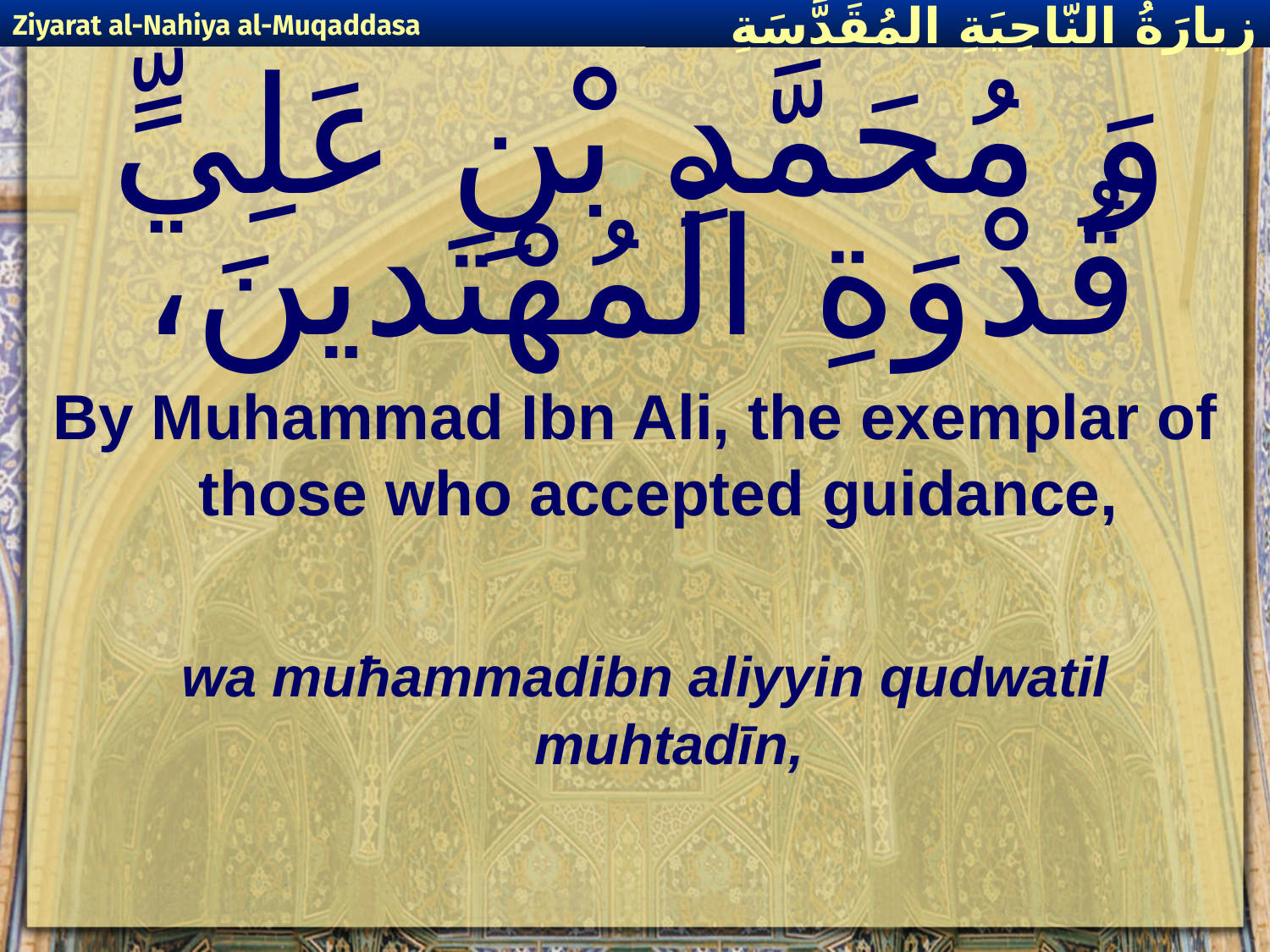

Ziyarat al-Nahiya al-Muqaddasa
زيارَةُ النّاحِيَةِ ال‍مُقَدَّسَةِ
# وَ مُحَمَّدِ بْنِ عَلِيٍّ قُدْوَةِ الْمُهْتَدينَ،
By Muhammad Ibn Ali, the exemplar of those who accepted guidance,
wa muħammadibn aliyyin qudwatil muhtadīn,